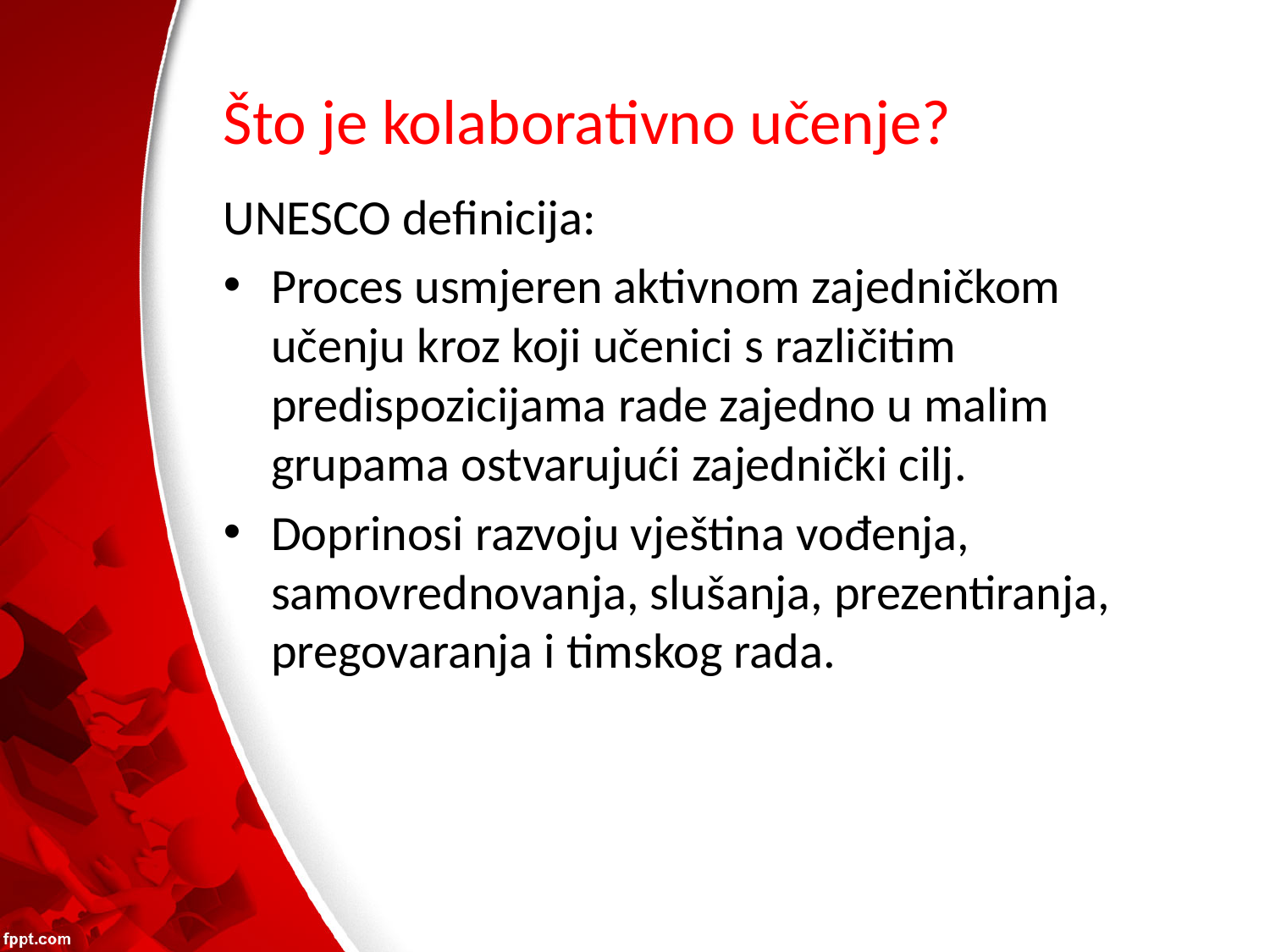

# Što je kolaborativno učenje?
UNESCO definicija:
Proces usmjeren aktivnom zajedničkom učenju kroz koji učenici s različitim predispozicijama rade zajedno u malim grupama ostvarujući zajednički cilj.
Doprinosi razvoju vještina vođenja, samovrednovanja, slušanja, prezentiranja, pregovaranja i timskog rada.